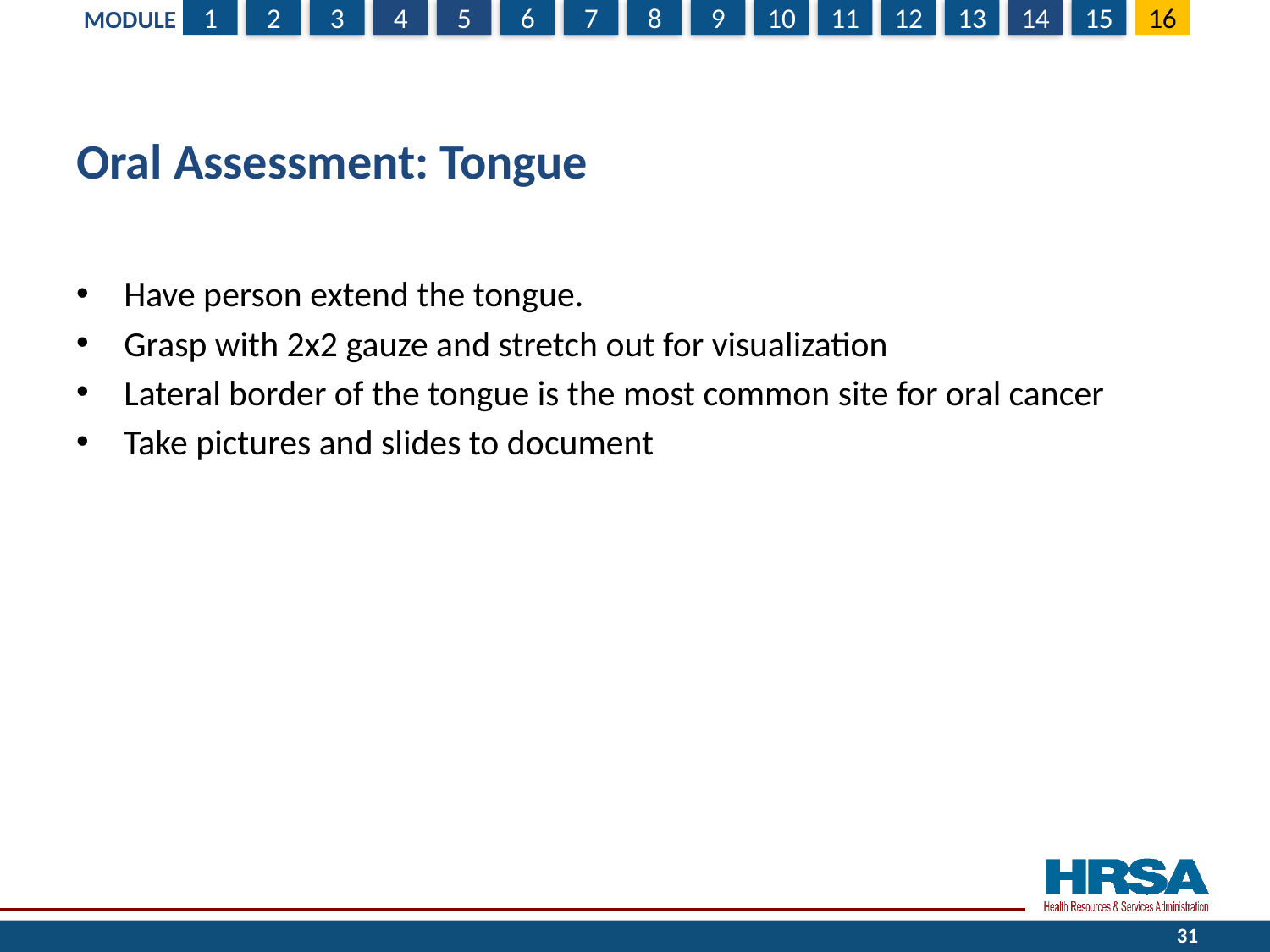

# Oral Assessment: Tongue
Have person extend the tongue.
Grasp with 2x2 gauze and stretch out for visualization
Lateral border of the tongue is the most common site for oral cancer
Take pictures and slides to document